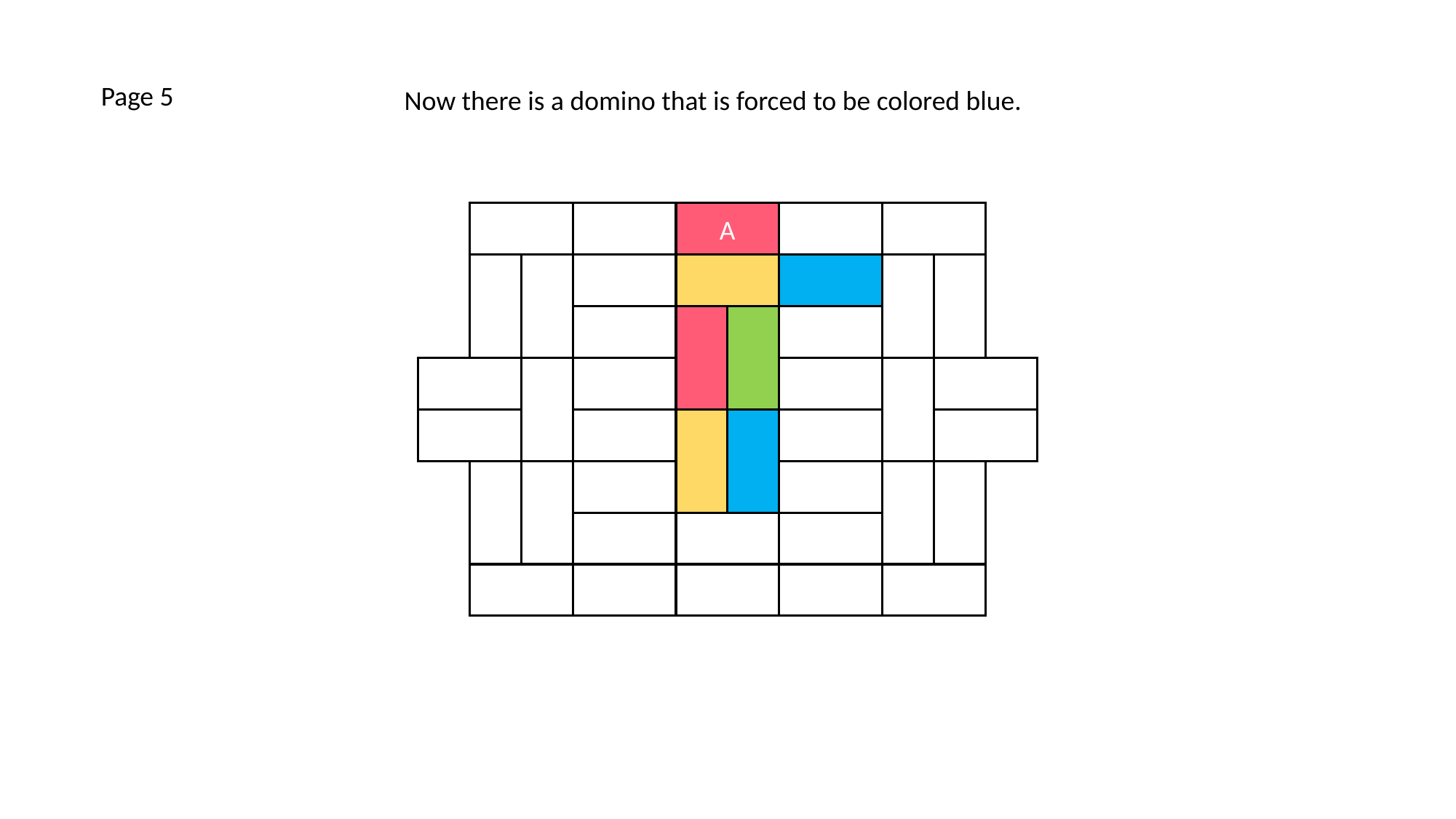

Page 5
Now there is a domino that is forced to be colored blue.

A